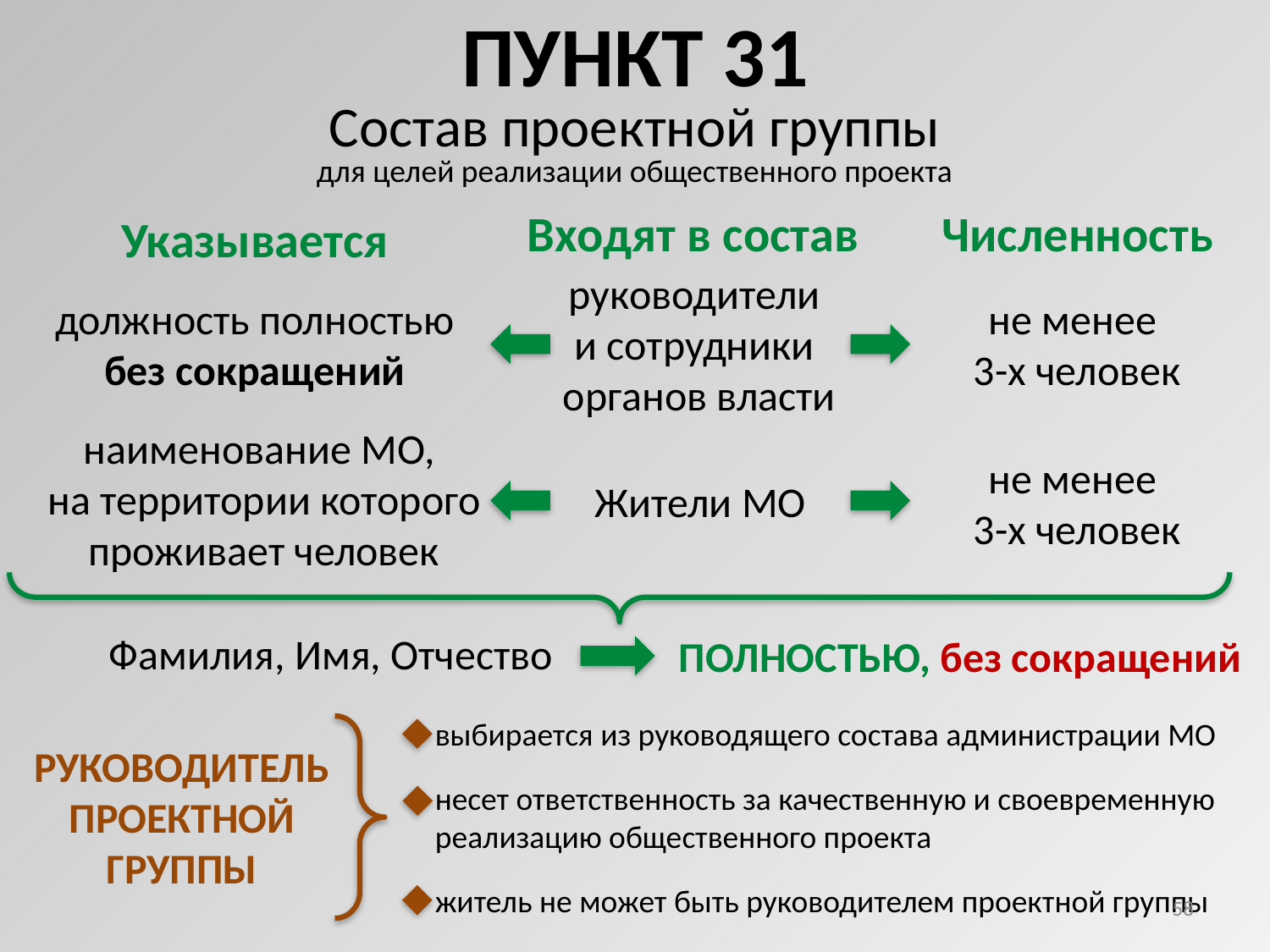

ПУНКТ 31
Состав проектной группы
для целей реализации общественного проекта
Входят в состав
Численность
Указывается
руководители
и сотрудники  органов власти
не менее
3-х человек
должность полностью
без сокращений

наименование МО,
на территории которого проживает человек
не менее
3-х человек
Жители МО

Фамилия, Имя, Отчество
ПОЛНОСТЬЮ, без сокращений

выбирается из руководящего состава администрации МО

РУКОВОДИТЕЛЬ ПРОЕКТНОЙ ГРУППЫ
несет ответственность за качественную и своевременную реализацию общественного проекта

житель не может быть руководителем проектной группы

58